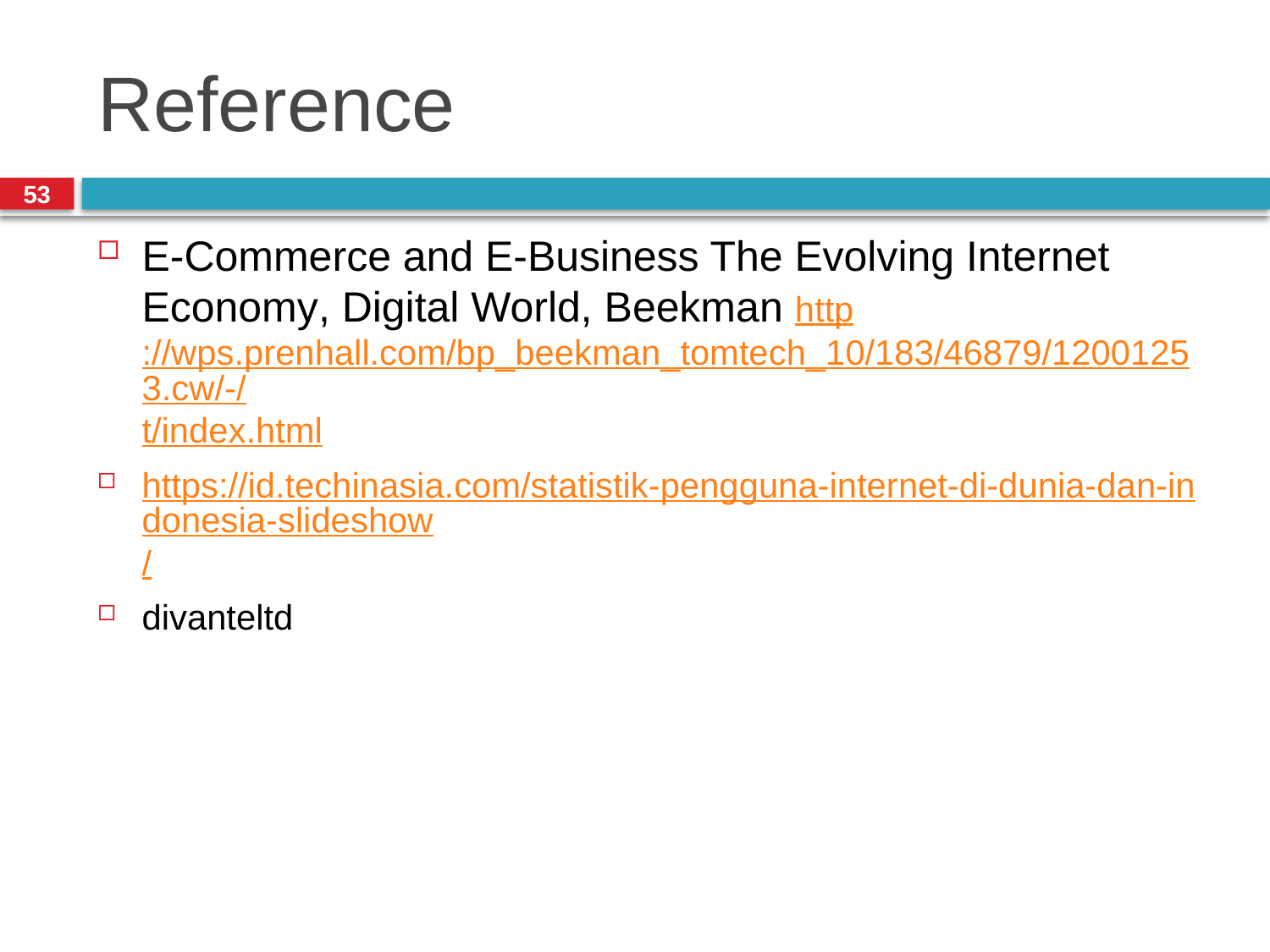

# Reference
53
E-Commerce and E-Business The Evolving Internet Economy, Digital World, Beekman http://wps.prenhall.com/bp_beekman_tomtech_10/183/46879/12001253.cw/-/t/index.html
https://id.techinasia.com/statistik-pengguna-internet-di-dunia-dan-indonesia-slideshow/
divanteltd